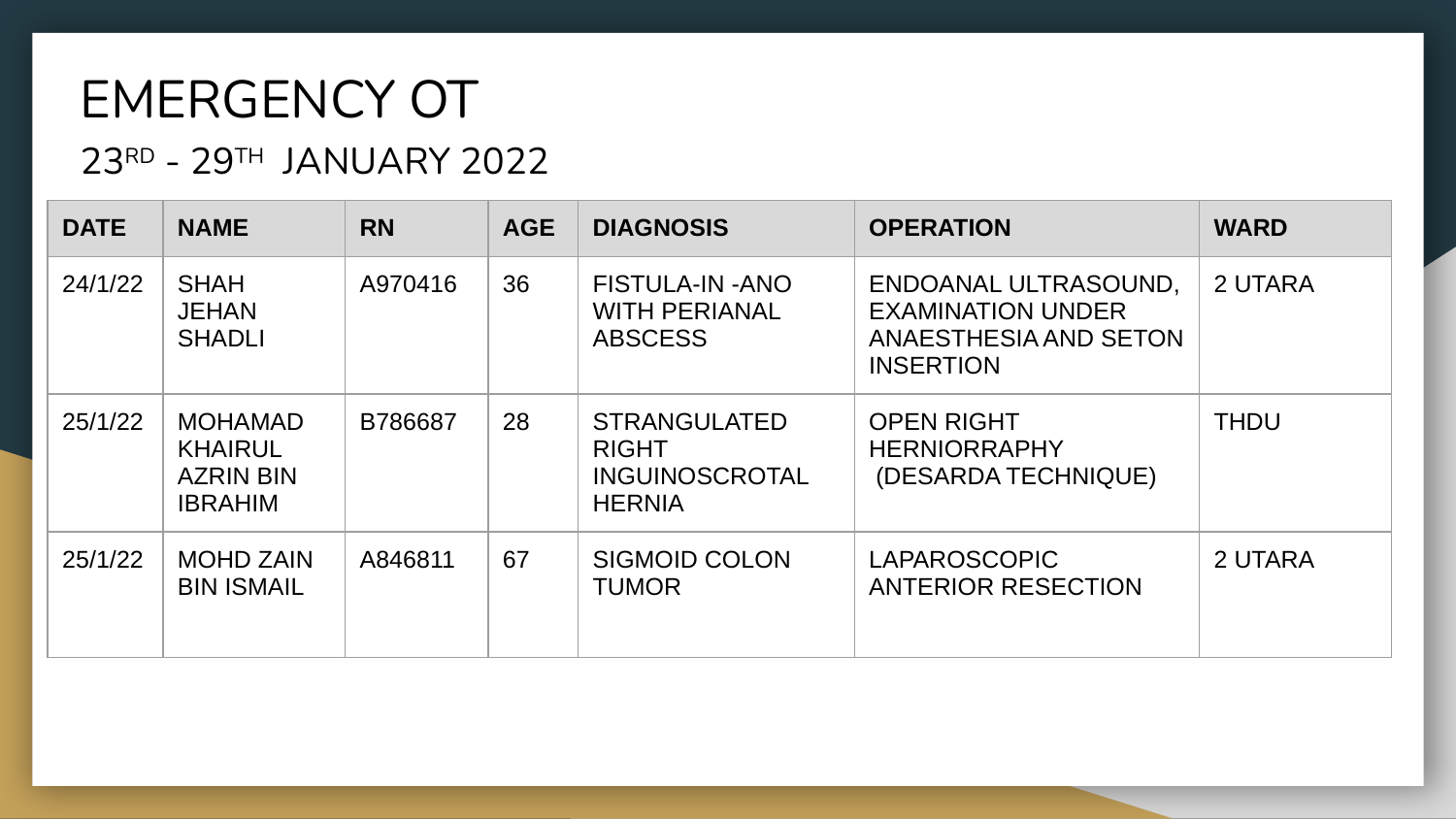

# EMERGENCY OT
23RD - 29TH  JANUARY 2022
| DATE | NAME | RN | AGE | DIAGNOSIS | OPERATION | WARD |
| --- | --- | --- | --- | --- | --- | --- |
| 24/1/22 | SHAH JEHAN SHADLI | A970416 | 36 | FISTULA-IN -ANO WITH PERIANAL ABSCESS | ENDOANAL ULTRASOUND, EXAMINATION UNDER ANAESTHESIA AND SETON INSERTION | 2 UTARA |
| 25/1/22 | MOHAMAD KHAIRUL AZRIN BIN IBRAHIM | B786687 | 28 | STRANGULATED RIGHT INGUINOSCROTAL HERNIA | OPEN RIGHT HERNIORRAPHY (DESARDA TECHNIQUE) | THDU |
| 25/1/22 | MOHD ZAIN BIN ISMAIL | A846811 | 67 | SIGMOID COLON TUMOR | LAPAROSCOPIC ANTERIOR RESECTION | 2 UTARA |